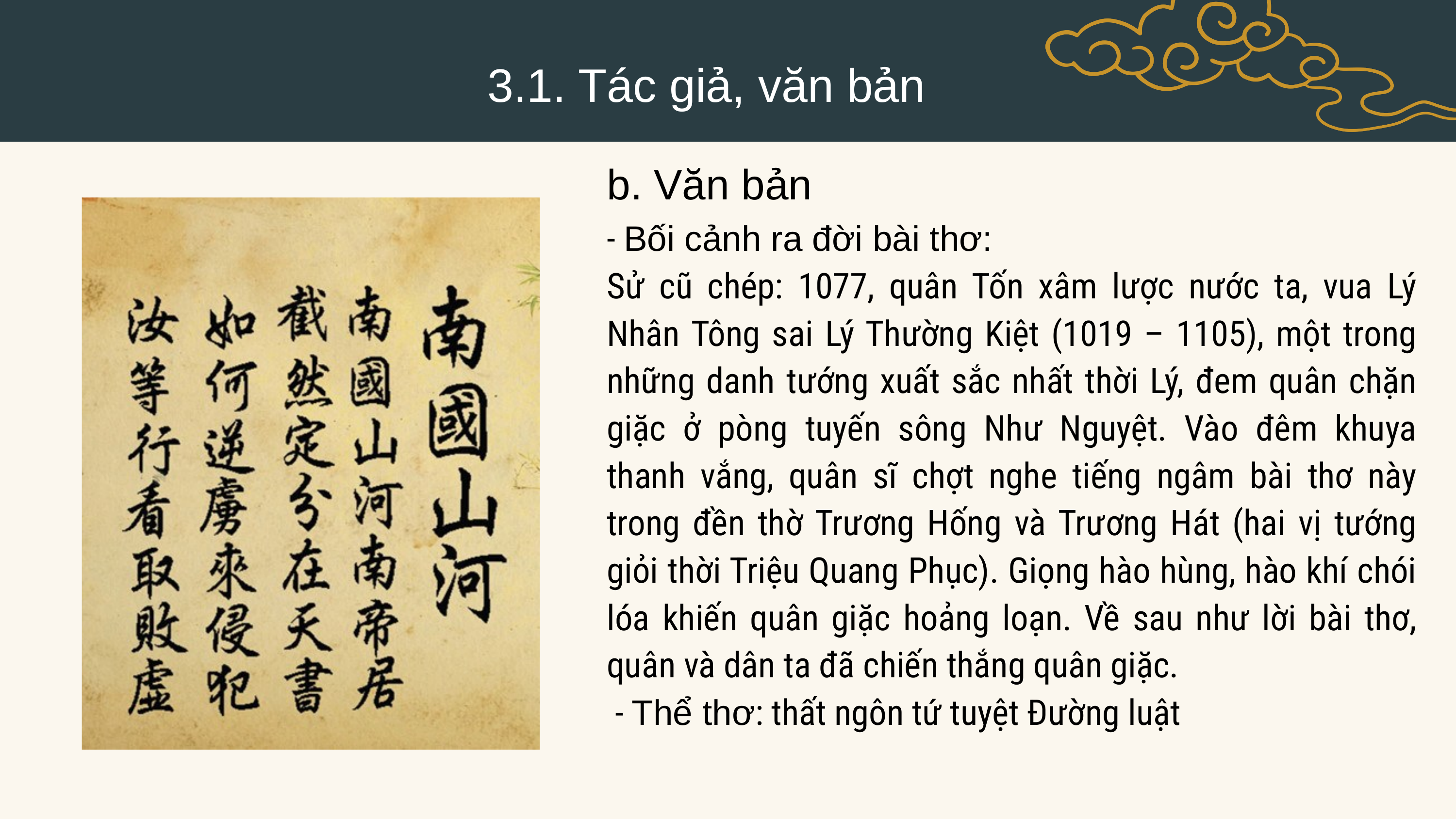

3.1. Tác giả, văn bản

b. Văn bản

- Bối cảnh ra đời bài thơ:
Sử cũ chép: 1077, quân Tốn xâm lược nước ta, vua Lý Nhân Tông sai Lý Thường Kiệt (1019 – 1105), một trong những danh tướng xuất sắc nhất thời Lý, đem quân chặn giặc ở pòng tuyến sông Như Nguyệt. Vào đêm khuya thanh vắng, quân sĩ chợt nghe tiếng ngâm bài thơ này trong đền thờ Trương Hống và Trương Hát (hai vị tướng giỏi thời Triệu Quang Phục). Giọng hào hùng, hào khí chói lóa khiến quân giặc hoảng loạn. Về sau như lời bài thơ, quân và dân ta đã chiến thắng quân giặc.
 - Thể thơ: thất ngôn tứ tuyệt Đường luật